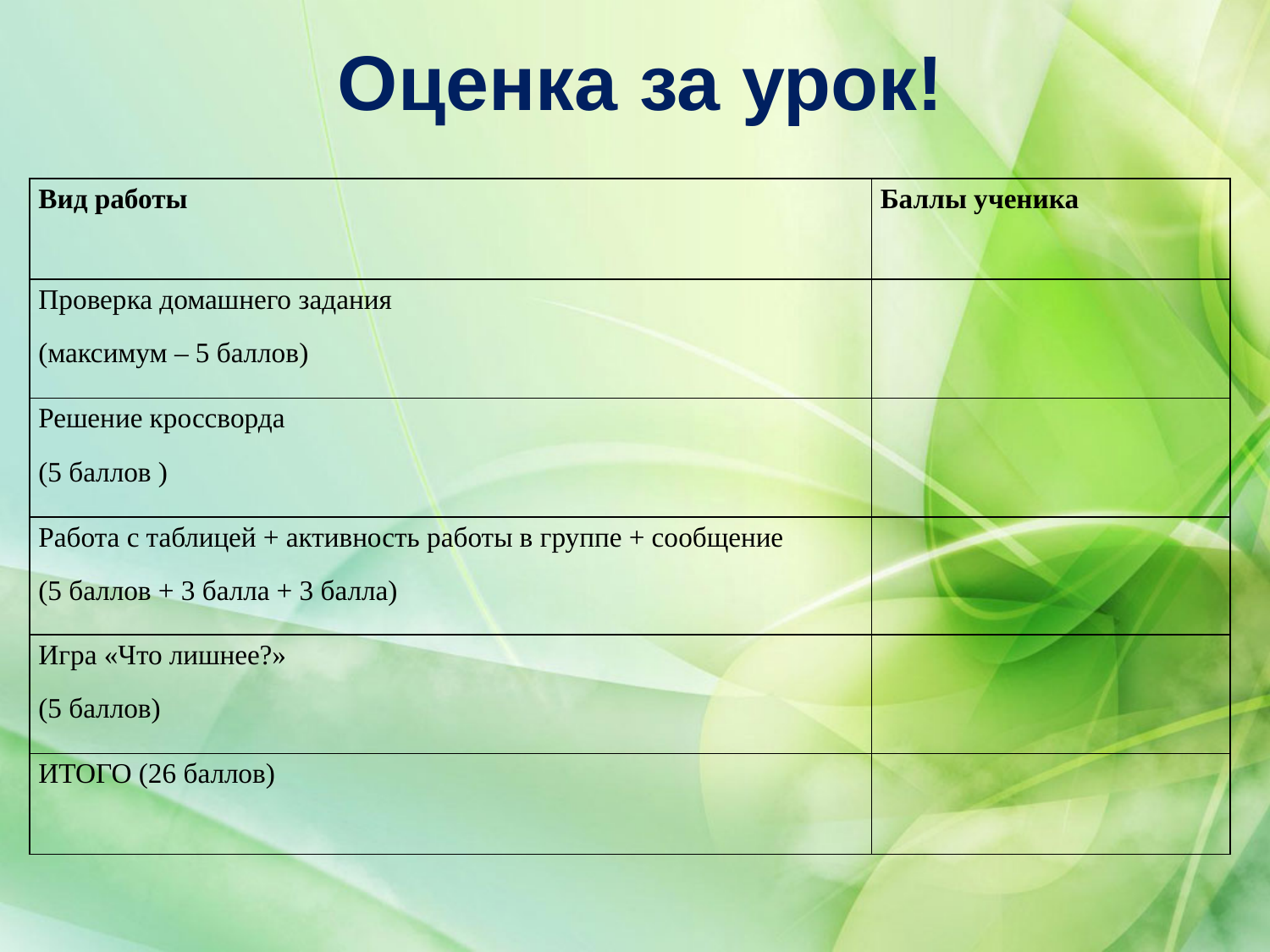

# Оценка за урок!
| Вид работы | Баллы ученика |
| --- | --- |
| Проверка домашнего задания (максимум – 5 баллов) |  |
| Решение кроссворда (5 баллов ) |  |
| Работа с таблицей + активность работы в группе + сообщение (5 баллов + 3 балла + 3 балла) |  |
| Игра «Что лишнее?» (5 баллов) |  |
| ИТОГО (26 баллов) |  |